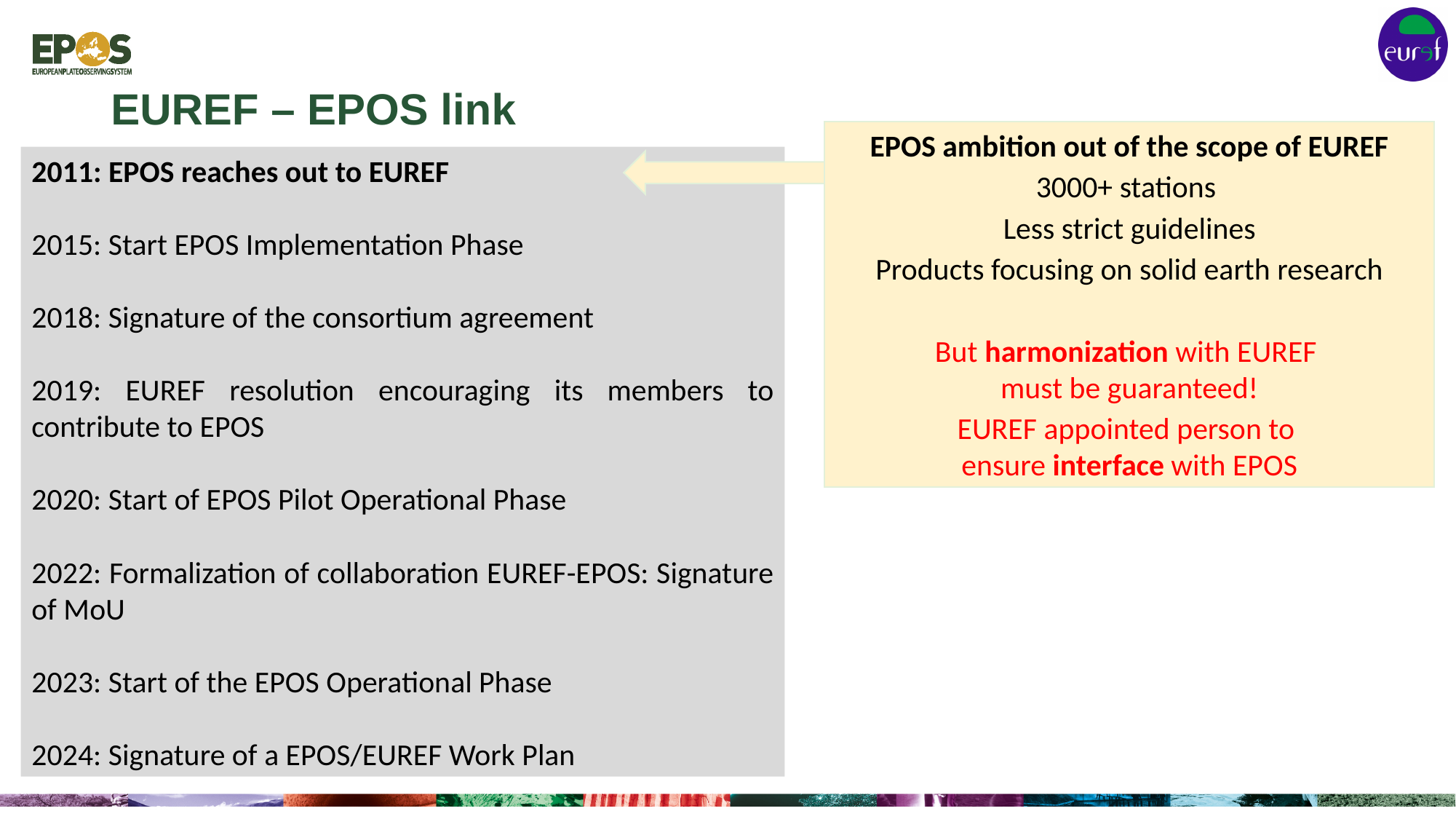

# EUREF – EPOS link
EPOS ambition out of the scope of EUREF
3000+ stations
Less strict guidelines
Products focusing on solid earth research

But harmonization with EUREF
must be guaranteed!
EUREF appointed person to
ensure interface with EPOS
2011: EPOS reaches out to EUREF

2015: Start EPOS Implementation Phase

2018: Signature of the consortium agreement

2019: EUREF resolution encouraging its members to contribute to EPOS

2020: Start of EPOS Pilot Operational Phase

2022: Formalization of collaboration EUREF-EPOS: Signature of MoU

2023: Start of the EPOS Operational Phase

2024: Signature of a EPOS/EUREF Work Plan